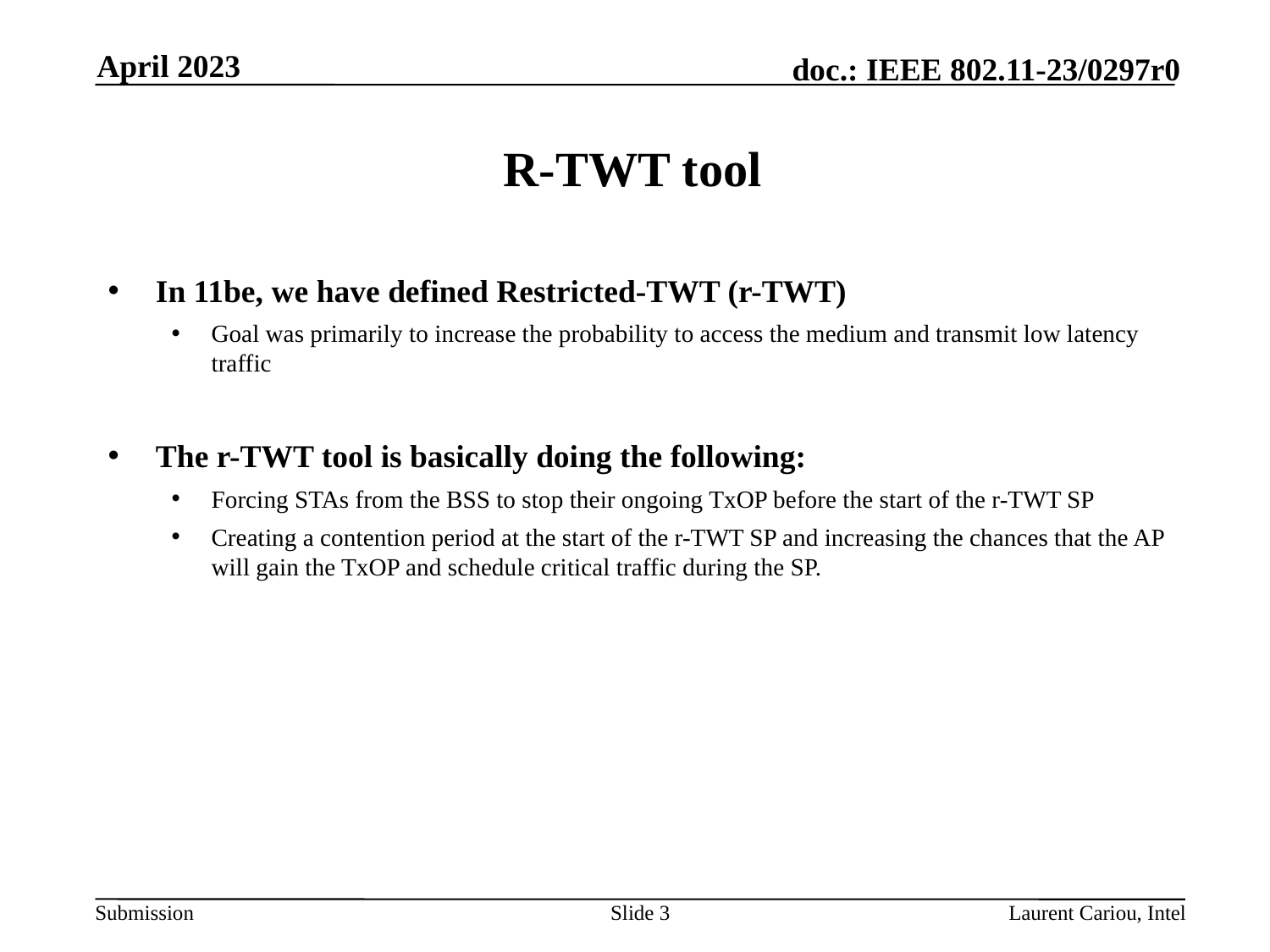

April 2023
# R-TWT tool
In 11be, we have defined Restricted-TWT (r-TWT)
Goal was primarily to increase the probability to access the medium and transmit low latency traffic

The r-TWT tool is basically doing the following:
Forcing STAs from the BSS to stop their ongoing TxOP before the start of the r-TWT SP
Creating a contention period at the start of the r-TWT SP and increasing the chances that the AP will gain the TxOP and schedule critical traffic during the SP.

Slide 3
Laurent Cariou, Intel